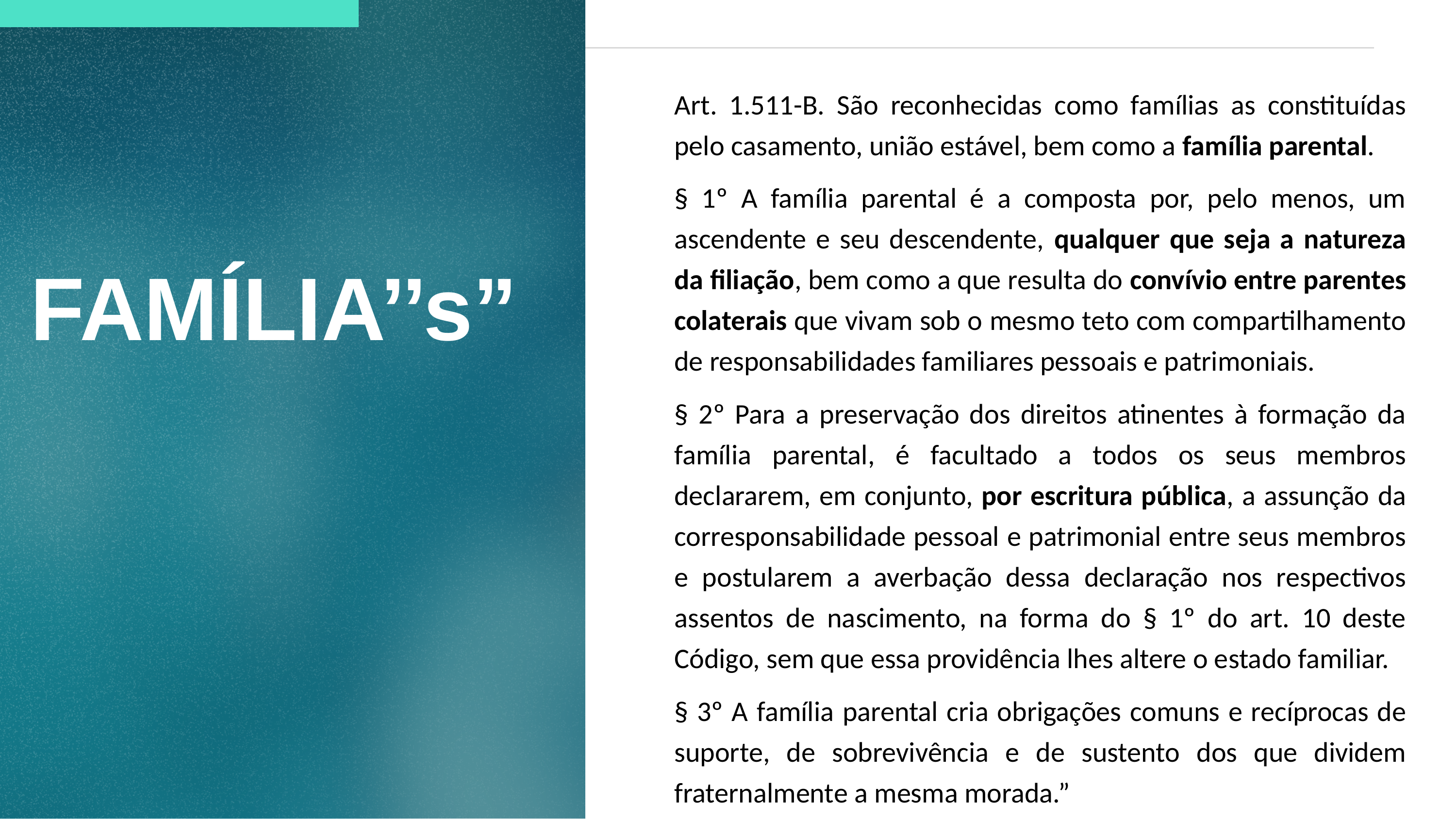

Art. 1.511-B. São reconhecidas como famílias as constituídas pelo casamento, união estável, bem como a família parental.
§ 1º A família parental é a composta por, pelo menos, um ascendente e seu descendente, qualquer que seja a natureza da filiação, bem como a que resulta do convívio entre parentes colaterais que vivam sob o mesmo teto com compartilhamento de responsabilidades familiares pessoais e patrimoniais.
§ 2º Para a preservação dos direitos atinentes à formação da família parental, é facultado a todos os seus membros declararem, em conjunto, por escritura pública, a assunção da corresponsabilidade pessoal e patrimonial entre seus membros e postularem a averbação dessa declaração nos respectivos assentos de nascimento, na forma do § 1º do art. 10 deste Código, sem que essa providência lhes altere o estado familiar.
§ 3º A família parental cria obrigações comuns e recíprocas de suporte, de sobrevivência e de sustento dos que dividem fraternalmente a mesma morada.”

FAMÍLIA’’s”